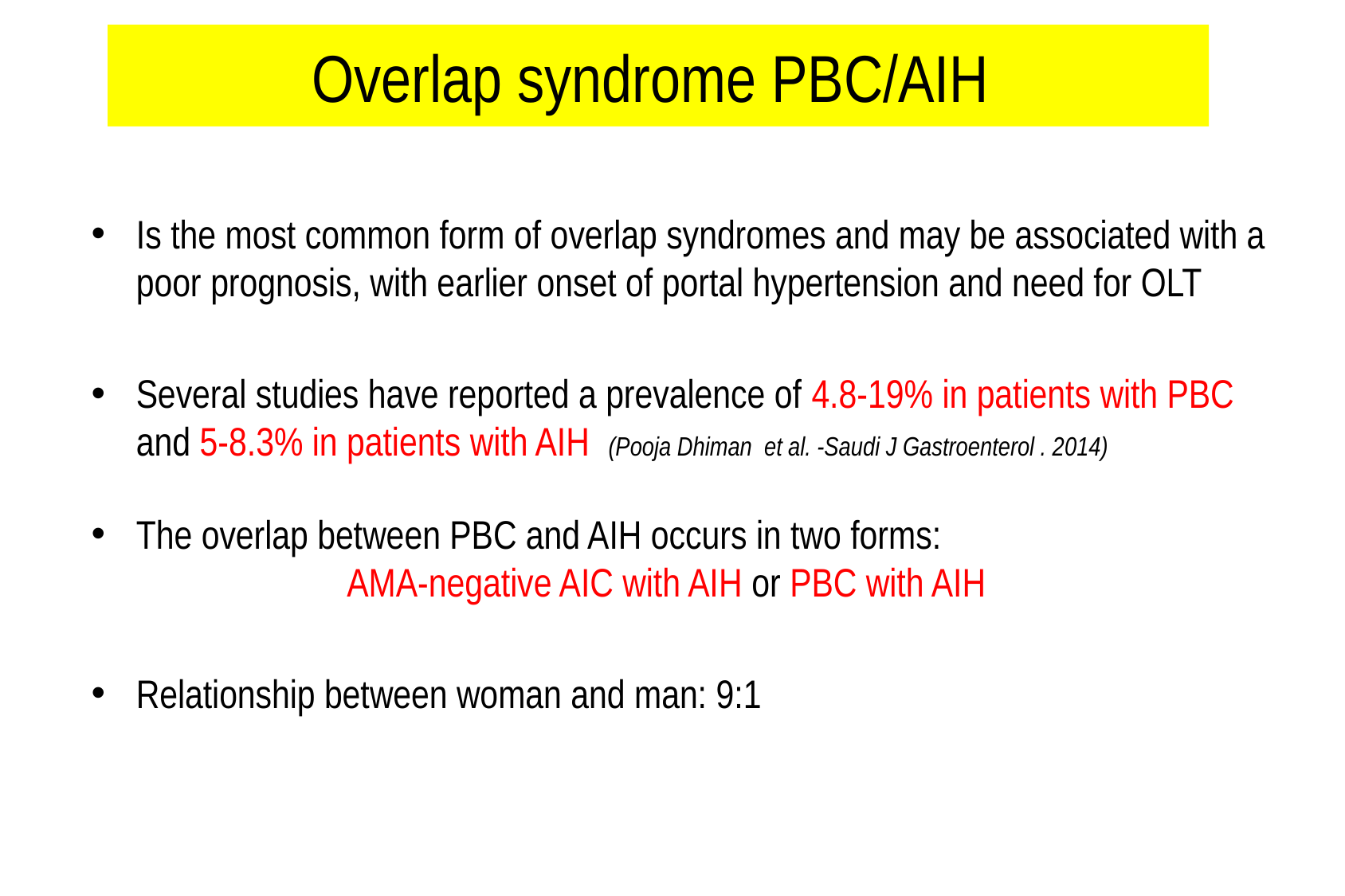

# Overlap syndrome PBC/AIH
Is the most common form of overlap syndromes and may be associated with a poor prognosis, with earlier onset of portal hypertension and need for OLT

Several studies have reported a prevalence of 4.8-19% in patients with PBC and 5-8.3% in patients with AIH  (Pooja Dhiman  et al. -Saudi J Gastroenterol . 2014)

The overlap between PBC and AIH occurs in two forms:                                                            AMA-negative AIC with AIH or PBC with AIH

Relationship between woman and man: 9:1